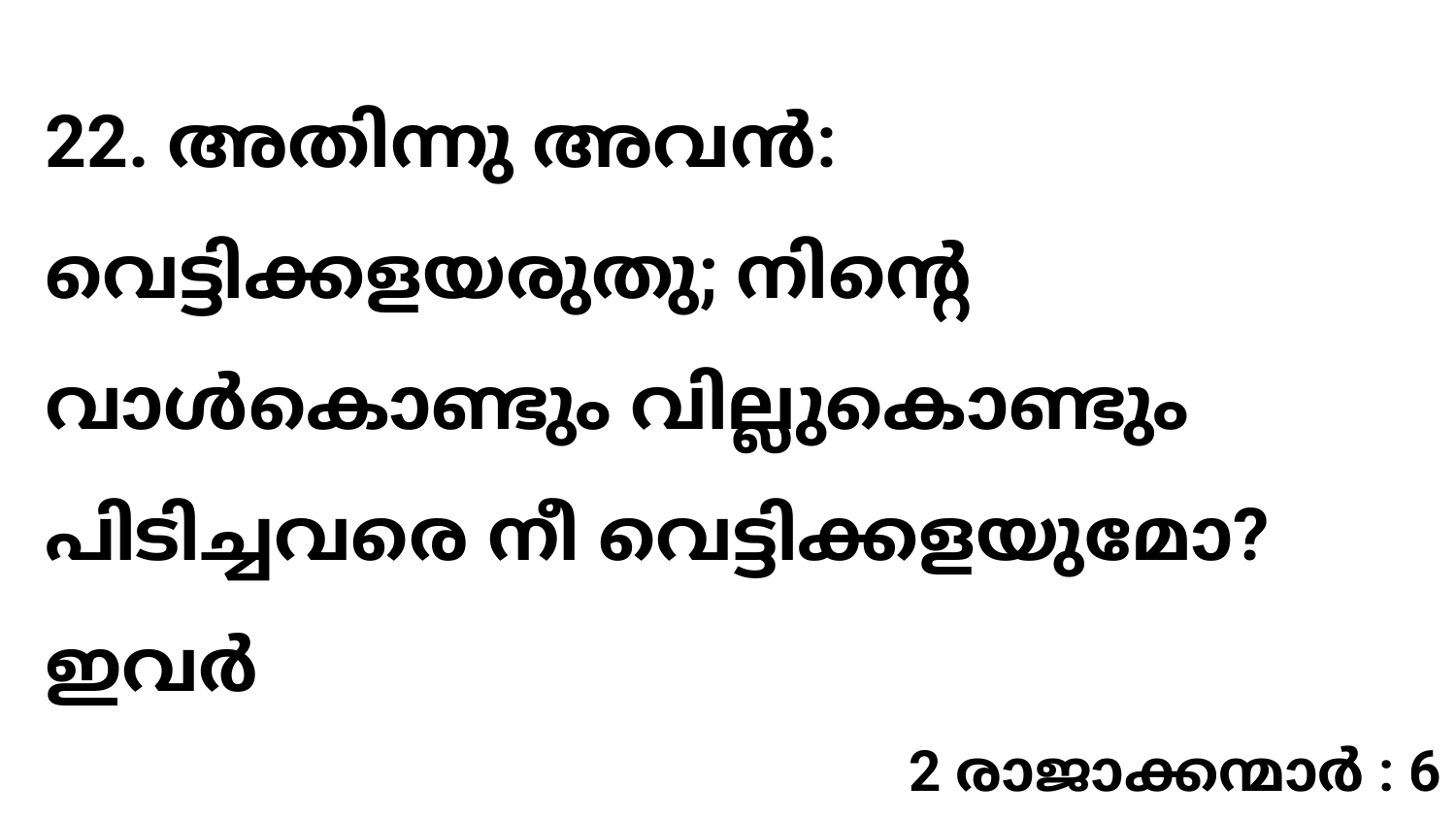

22. അതിന്നു അവൻ: വെട്ടിക്കളയരുതു; നിന്റെ വാൾകൊണ്ടും വില്ലുകൊണ്ടും പിടിച്ചവരെ നീ വെട്ടിക്കളയുമോ? ഇവർ
2 രാജാക്കന്മാർ : 6